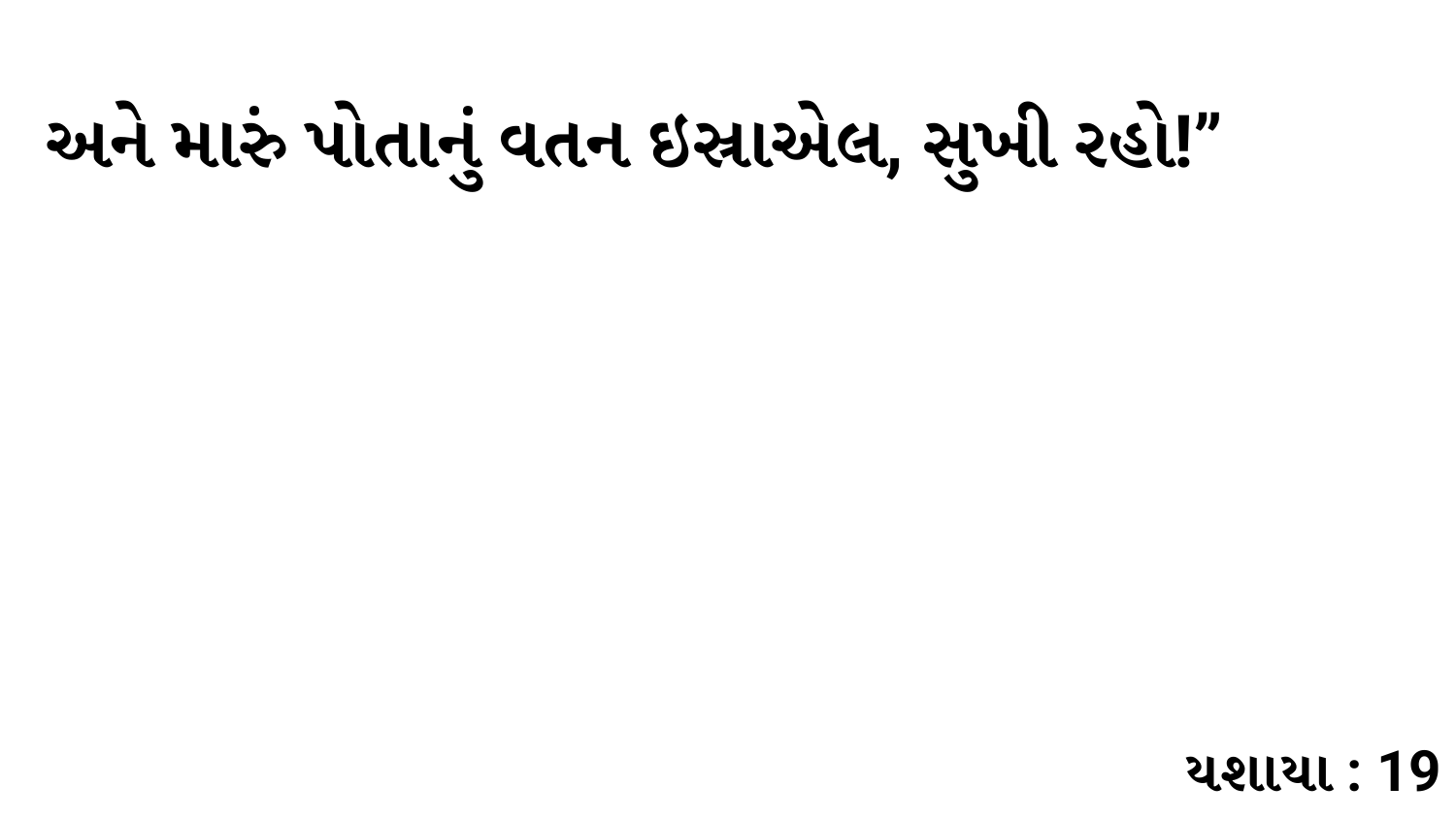

અને મારું પોતાનું વતન ઇસ્રાએલ, સુખી રહો!”
યશાયા : 19